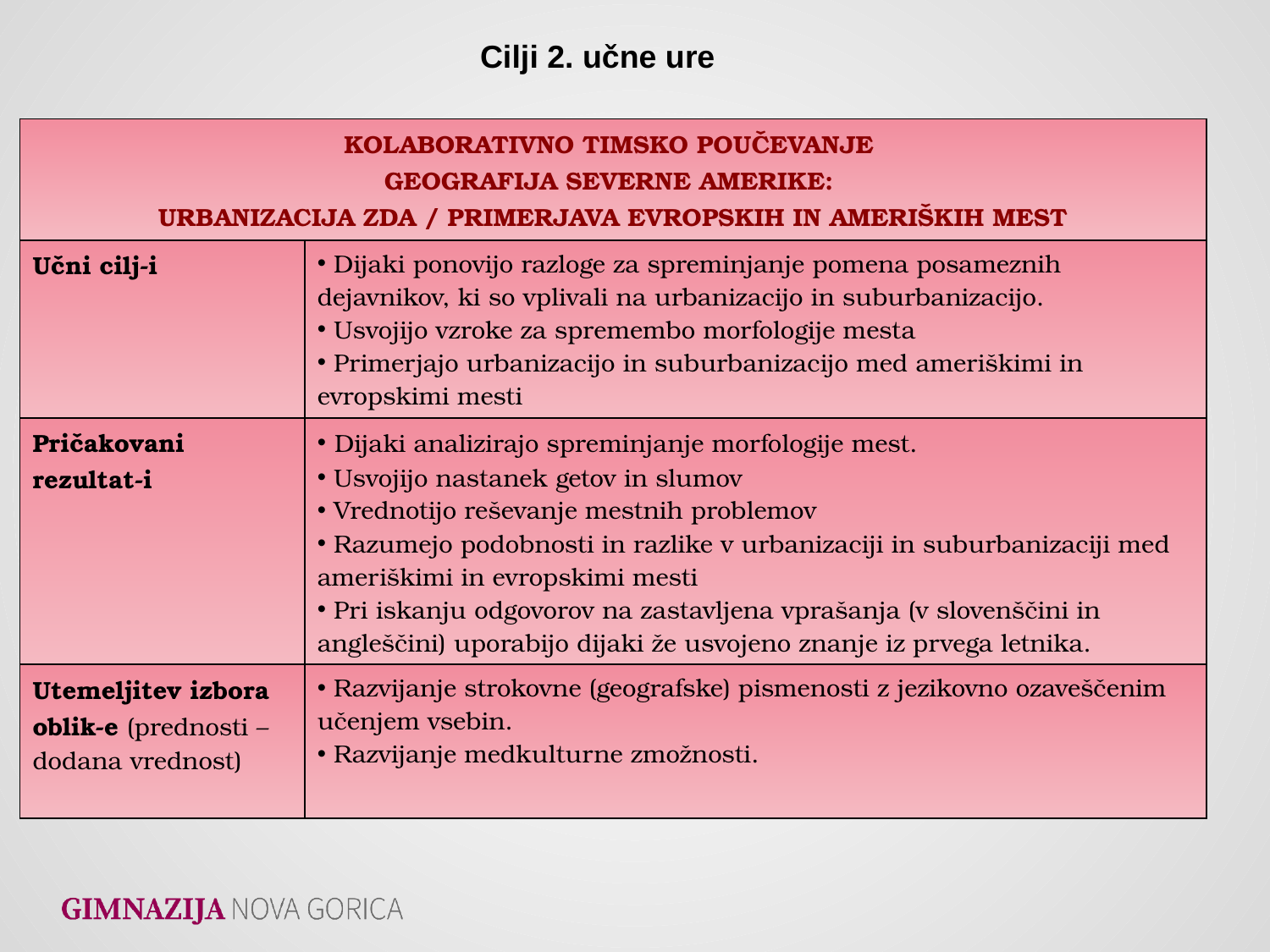

Cilji 2. učne ure
| KOLABORATIVNO TIMSKO POUČEVANJE GEOGRAFIJA SEVERNE AMERIKE: Urbanizacija ZDA / Primerjava evropskih in ameriških mest |  |
| --- | --- |
| Učni cilj-i | Dijaki ponovijo razloge za spreminjanje pomena posameznih dejavnikov, ki so vplivali na urbanizacijo in suburbanizacijo. Usvojijo vzroke za spremembo morfologije mesta Primerjajo urbanizacijo in suburbanizacijo med ameriškimi in evropskimi mesti |
| Pričakovani rezultat-i | Dijaki analizirajo spreminjanje morfologije mest. Usvojijo nastanek getov in slumov Vrednotijo reševanje mestnih problemov Razumejo podobnosti in razlike v urbanizaciji in suburbanizaciji med ameriškimi in evropskimi mesti Pri iskanju odgovorov na zastavljena vprašanja (v slovenščini in angleščini) uporabijo dijaki že usvojeno znanje iz prvega letnika. |
| Utemeljitev izbora oblik-e (prednosti – dodana vrednost) | Razvijanje strokovne (geografske) pismenosti z jezikovno ozaveščenim učenjem vsebin. Razvijanje medkulturne zmožnosti. |